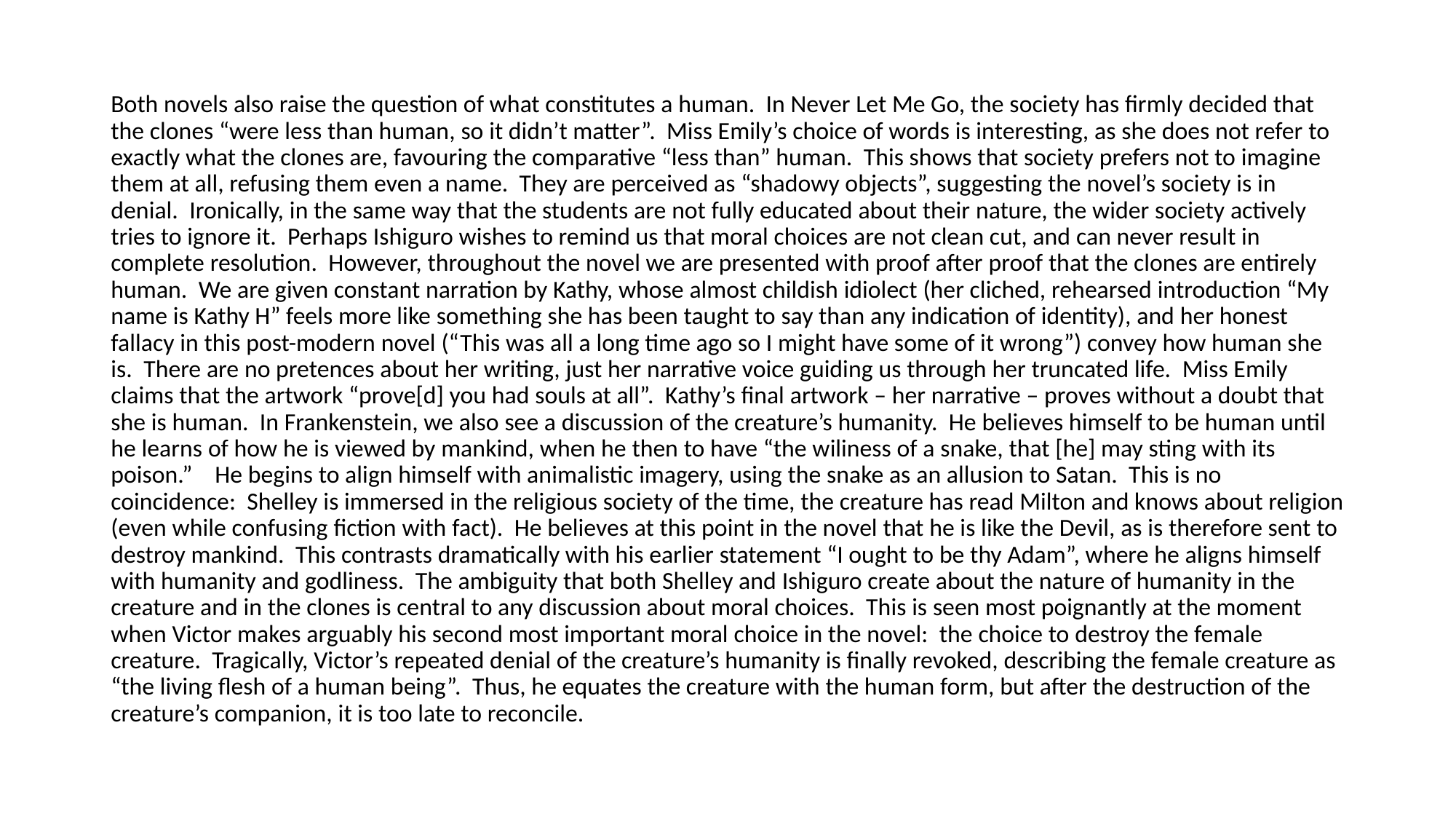

#
Both novels also raise the question of what constitutes a human.  In Never Let Me Go, the society has firmly decided that the clones “were less than human, so it didn’t matter”.  Miss Emily’s choice of words is interesting, as she does not refer to exactly what the clones are, favouring the comparative “less than” human.  This shows that society prefers not to imagine them at all, refusing them even a name.  They are perceived as “shadowy objects”, suggesting the novel’s society is in denial.  Ironically, in the same way that the students are not fully educated about their nature, the wider society actively tries to ignore it.  Perhaps Ishiguro wishes to remind us that moral choices are not clean cut, and can never result in complete resolution.  However, throughout the novel we are presented with proof after proof that the clones are entirely human.  We are given constant narration by Kathy, whose almost childish idiolect (her cliched, rehearsed introduction “My name is Kathy H” feels more like something she has been taught to say than any indication of identity), and her honest fallacy in this post-modern novel (“This was all a long time ago so I might have some of it wrong”) convey how human she is.  There are no pretences about her writing, just her narrative voice guiding us through her truncated life.  Miss Emily claims that the artwork “prove[d] you had souls at all”.  Kathy’s final artwork – her narrative – proves without a doubt that she is human.  In Frankenstein, we also see a discussion of the creature’s humanity.  He believes himself to be human until he learns of how he is viewed by mankind, when he then to have “the wiliness of a snake, that [he] may sting with its poison.”    He begins to align himself with animalistic imagery, using the snake as an allusion to Satan.  This is no coincidence:  Shelley is immersed in the religious society of the time, the creature has read Milton and knows about religion (even while confusing fiction with fact).  He believes at this point in the novel that he is like the Devil, as is therefore sent to destroy mankind.  This contrasts dramatically with his earlier statement “I ought to be thy Adam”, where he aligns himself with humanity and godliness.  The ambiguity that both Shelley and Ishiguro create about the nature of humanity in the creature and in the clones is central to any discussion about moral choices.  This is seen most poignantly at the moment when Victor makes arguably his second most important moral choice in the novel:  the choice to destroy the female creature.  Tragically, Victor’s repeated denial of the creature’s humanity is finally revoked, describing the female creature as “the living flesh of a human being”.  Thus, he equates the creature with the human form, but after the destruction of the creature’s companion, it is too late to reconcile.